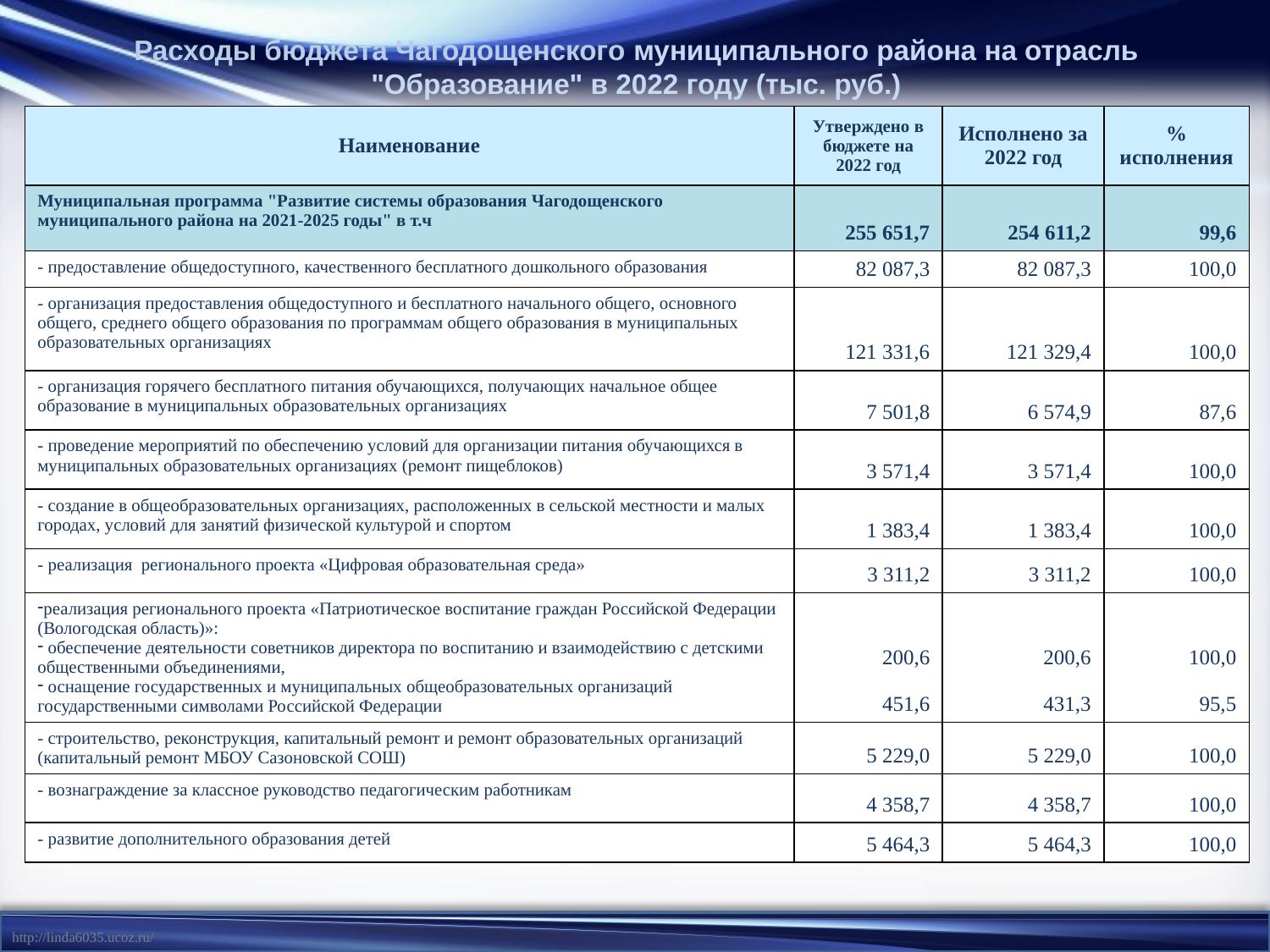

Расходы бюджета Чагодощенского муниципального района на отрасль "Образование" в 2022 году (тыс. руб.)
| Наименование | Утверждено в бюджете на 2022 год | Исполнено за 2022 год | % исполнения |
| --- | --- | --- | --- |
| Муниципальная программа "Развитие системы образования Чагодощенского муниципального района на 2021-2025 годы" в т.ч | 255 651,7 | 254 611,2 | 99,6 |
| - предоставление общедоступного, качественного бесплатного дошкольного образования | 82 087,3 | 82 087,3 | 100,0 |
| - организация предоставления общедоступного и бесплатного начального общего, основного общего, среднего общего образования по программам общего образования в муниципальных образовательных организациях | 121 331,6 | 121 329,4 | 100,0 |
| - организация горячего бесплатного питания обучающихся, получающих начальное общее образование в муниципальных образовательных организациях | 7 501,8 | 6 574,9 | 87,6 |
| - проведение мероприятий по обеспечению условий для организации питания обучающихся в муниципальных образовательных организациях (ремонт пищеблоков) | 3 571,4 | 3 571,4 | 100,0 |
| - создание в общеобразовательных организациях, расположенных в сельской местности и малых городах, условий для занятий физической культурой и спортом | 1 383,4 | 1 383,4 | 100,0 |
| - реализация регионального проекта «Цифровая образовательная среда» | 3 311,2 | 3 311,2 | 100,0 |
| реализация регионального проекта «Патриотическое воспитание граждан Российской Федерации (Вологодская область)»: обеспечение деятельности советников директора по воспитанию и взаимодействию с детскими общественными объединениями, оснащение государственных и муниципальных общеобразовательных организаций государственными символами Российской Федерации | 200,6 451,6 | 200,6 431,3 | 100,0 95,5 |
| - строительство, реконструкция, капитальный ремонт и ремонт образовательных организаций (капитальный ремонт МБОУ Сазоновской СОШ) | 5 229,0 | 5 229,0 | 100,0 |
| - вознаграждение за классное руководство педагогическим работникам | 4 358,7 | 4 358,7 | 100,0 |
| - развитие дополнительного образования детей | 5 464,3 | 5 464,3 | 100,0 |